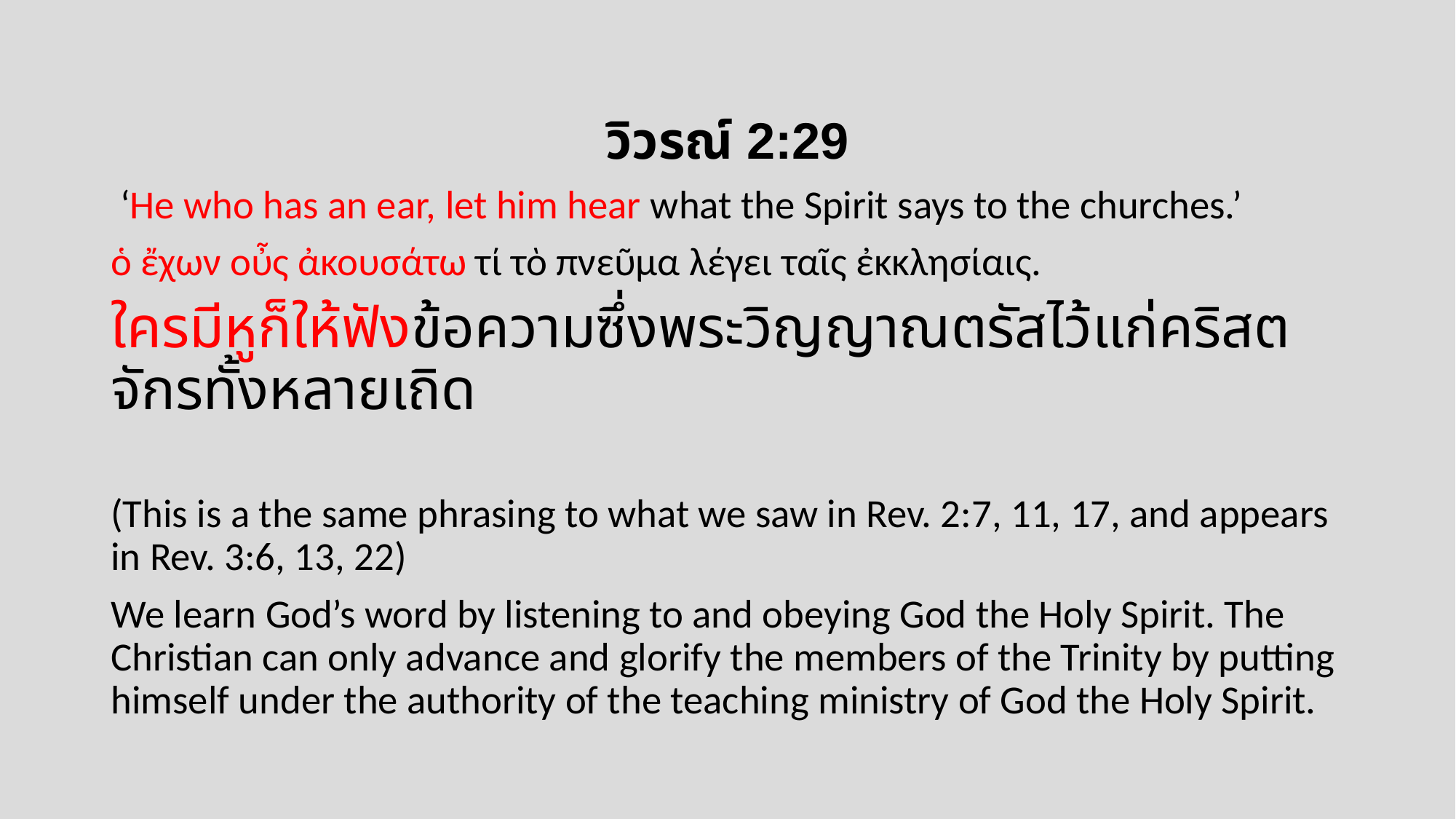

วิวรณ์ 2:29
 ‘He who has an ear, let him hear what the Spirit says to the churches.’
ὁ ἔχων οὖς ἀκουσάτω τί τὸ πνεῦµα λέγει ταῖς ἐκκλησίαις.
ใครมีหูก็ให้ฟังข้อความซึ่งพระวิญญาณตรัสไว้แก่คริสตจักรทั้งหลายเถิด

(This is a the same phrasing to what we saw in Rev. 2:7, 11, 17, and appears in Rev. 3:6, 13, 22)
We learn God’s word by listening to and obeying God the Holy Spirit. The Christian can only advance and glorify the members of the Trinity by putting himself under the authority of the teaching ministry of God the Holy Spirit.